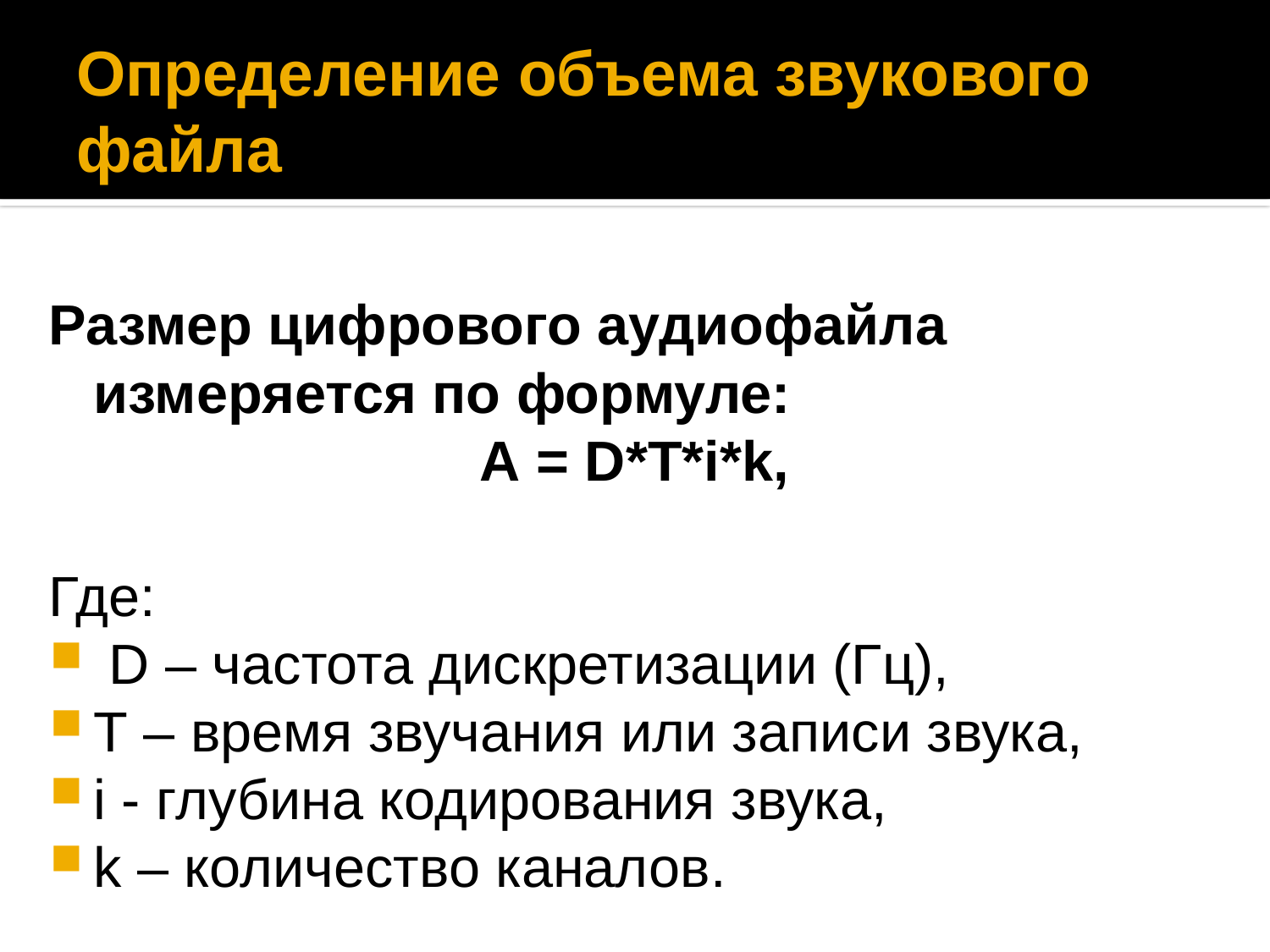

# Определение объема звукового файла
Размер цифрового аудиофайла измеряется по формуле:
A = D*T*i*k,

Где:
 D – частота дискретизации (Гц),
T – время звучания или записи звука,
i - глубина кодирования звука,
k – количество каналов.